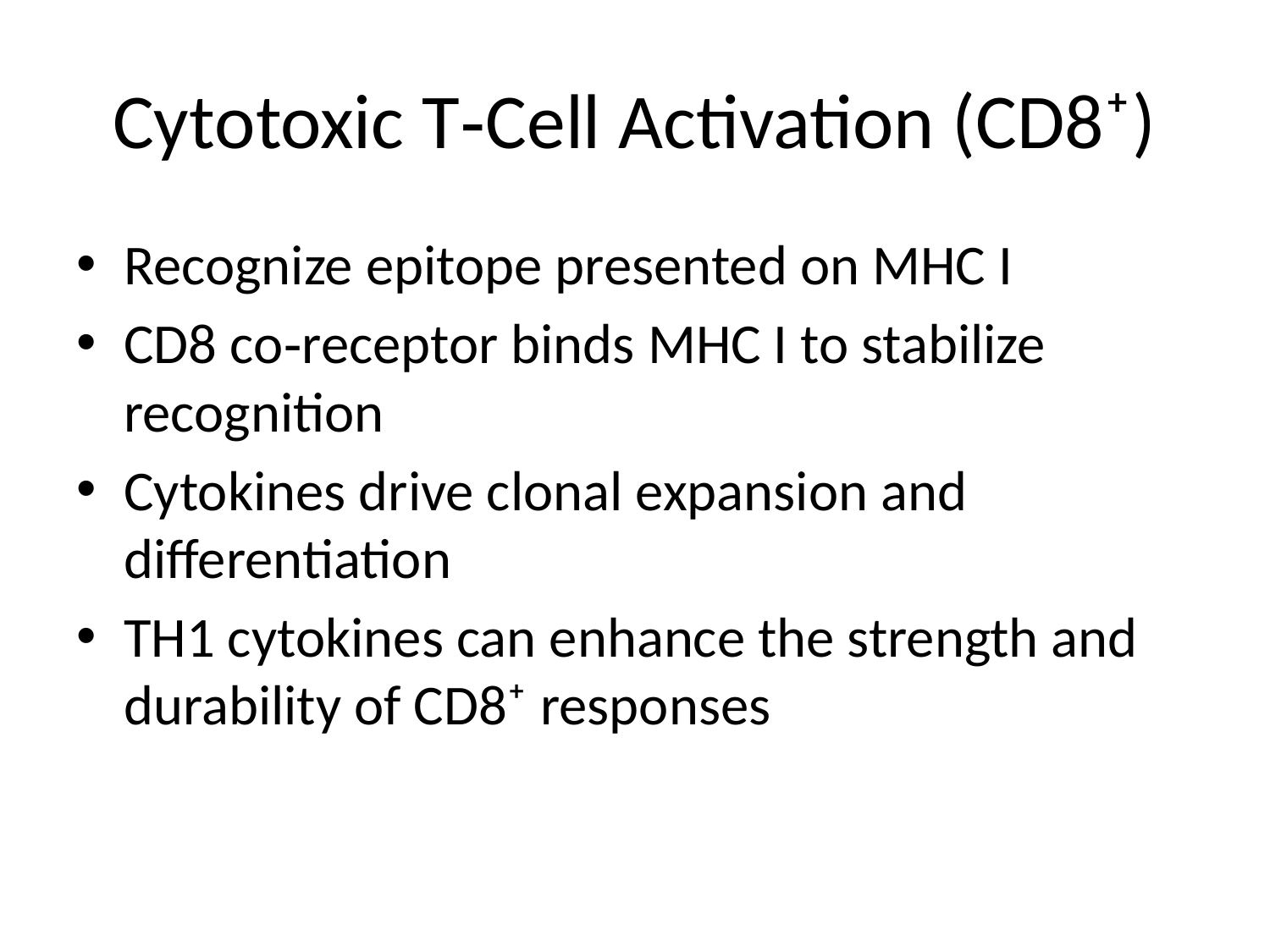

# Cytotoxic T‑Cell Activation (CD8⁺)
Recognize epitope presented on MHC I
CD8 co‑receptor binds MHC I to stabilize recognition
Cytokines drive clonal expansion and differentiation
TH1 cytokines can enhance the strength and durability of CD8⁺ responses